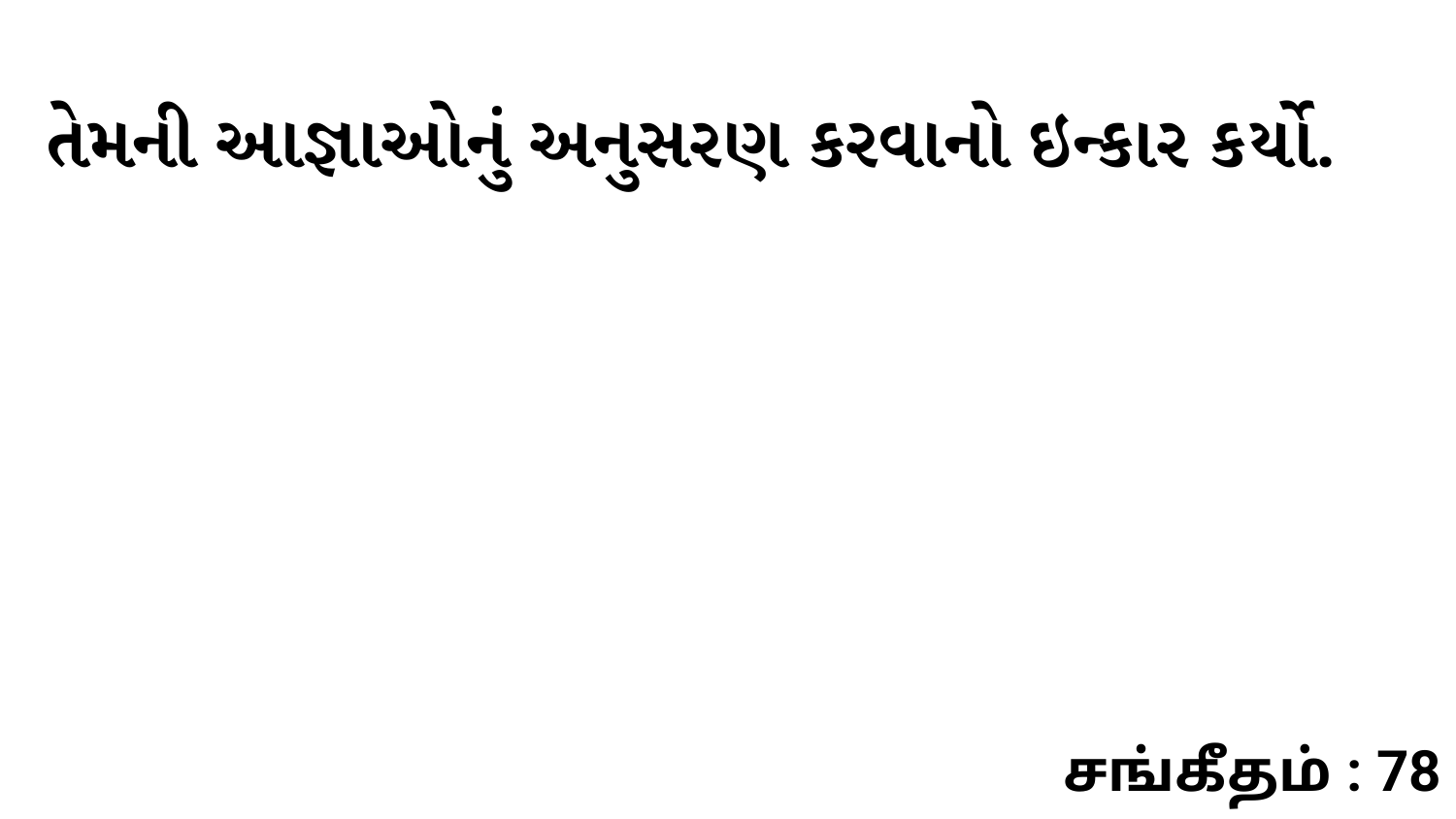

તેમની આજ્ઞાઓનું અનુસરણ કરવાનો ઇન્કાર કર્યો.
சங்கீதம் : 78